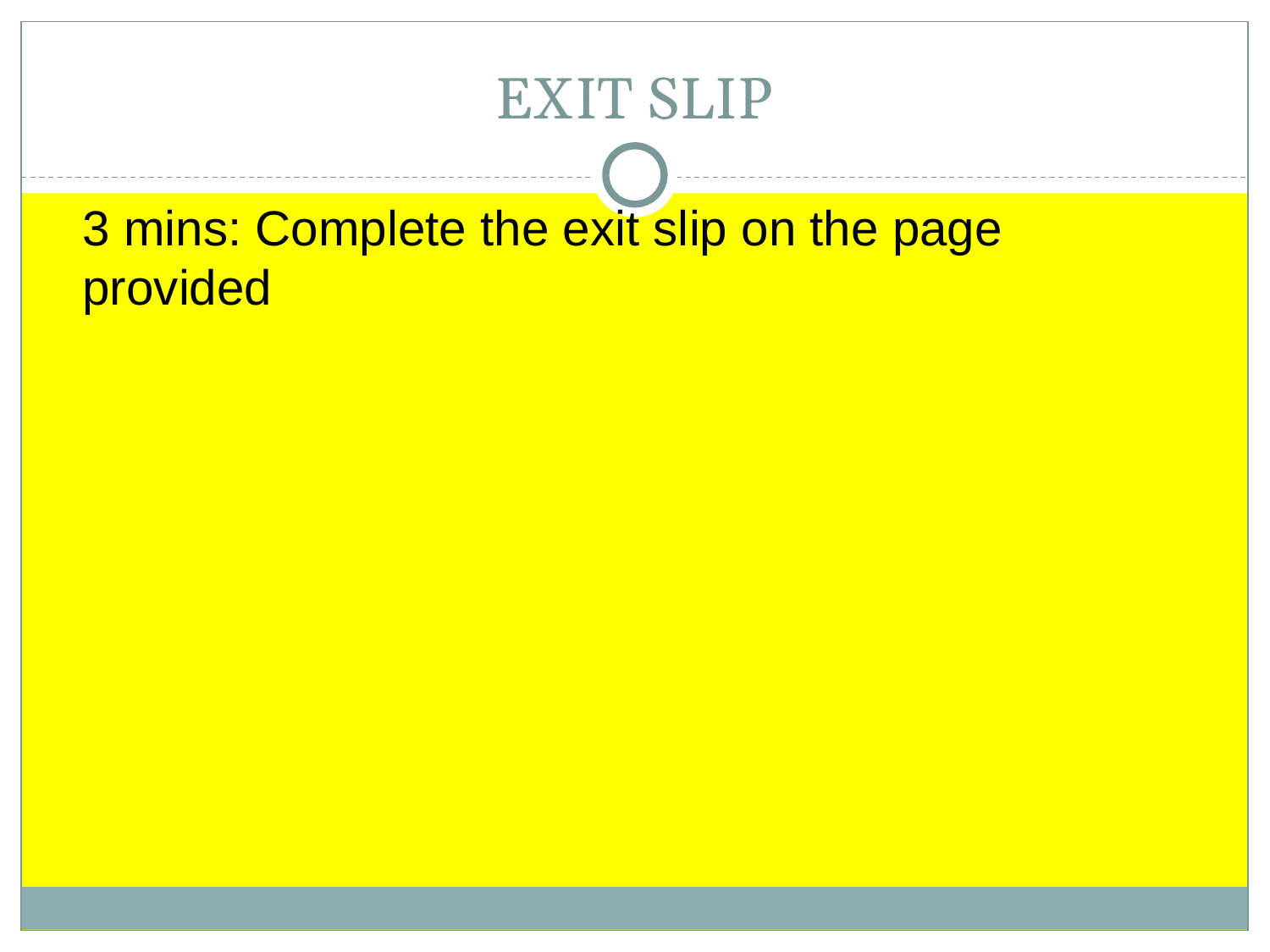

# EXIT SLIP
3 mins: Complete the exit slip on the page provided